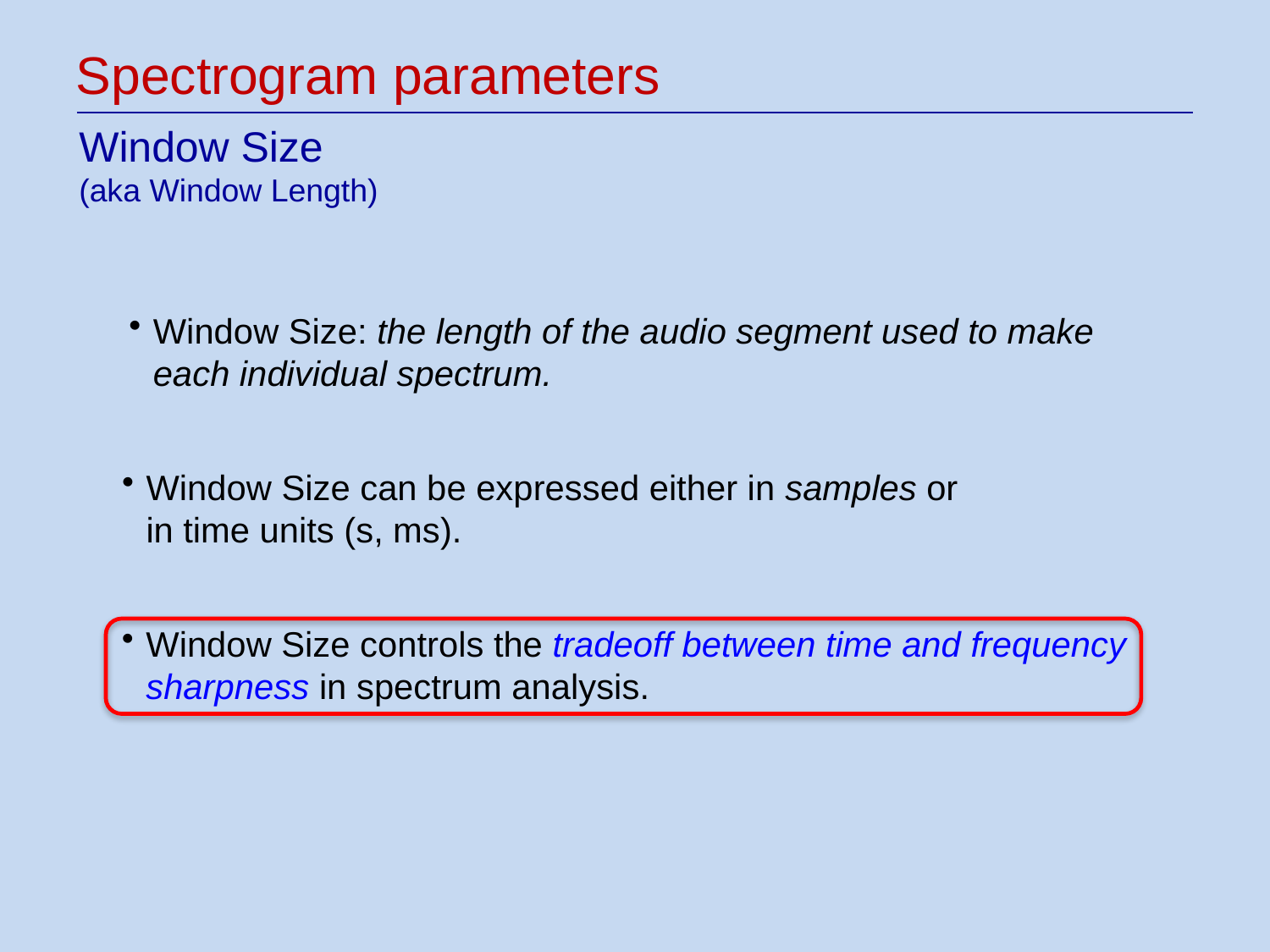

Spectrogram parameters
Window Size
(aka Window Length)
Window Size: the length of the audio segment used to make
each individual spectrum.
Window Size can be expressed either in samples or
in time units (s, ms).
Window Size controls the tradeoff between time and frequency
sharpness in spectrum analysis.